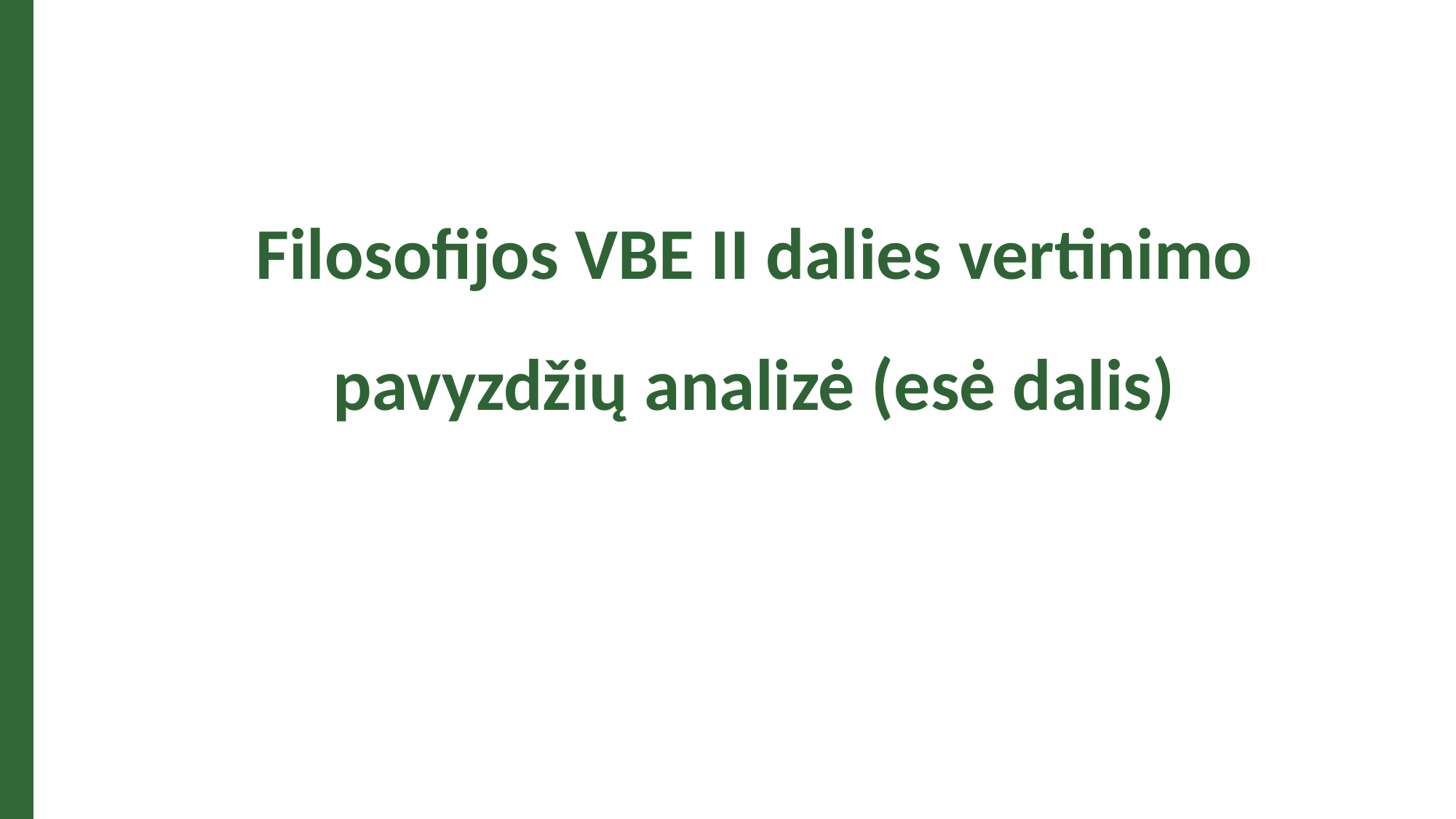

Filosofijos VBE II dalies vertinimo pavyzdžių analizė (esė dalis)